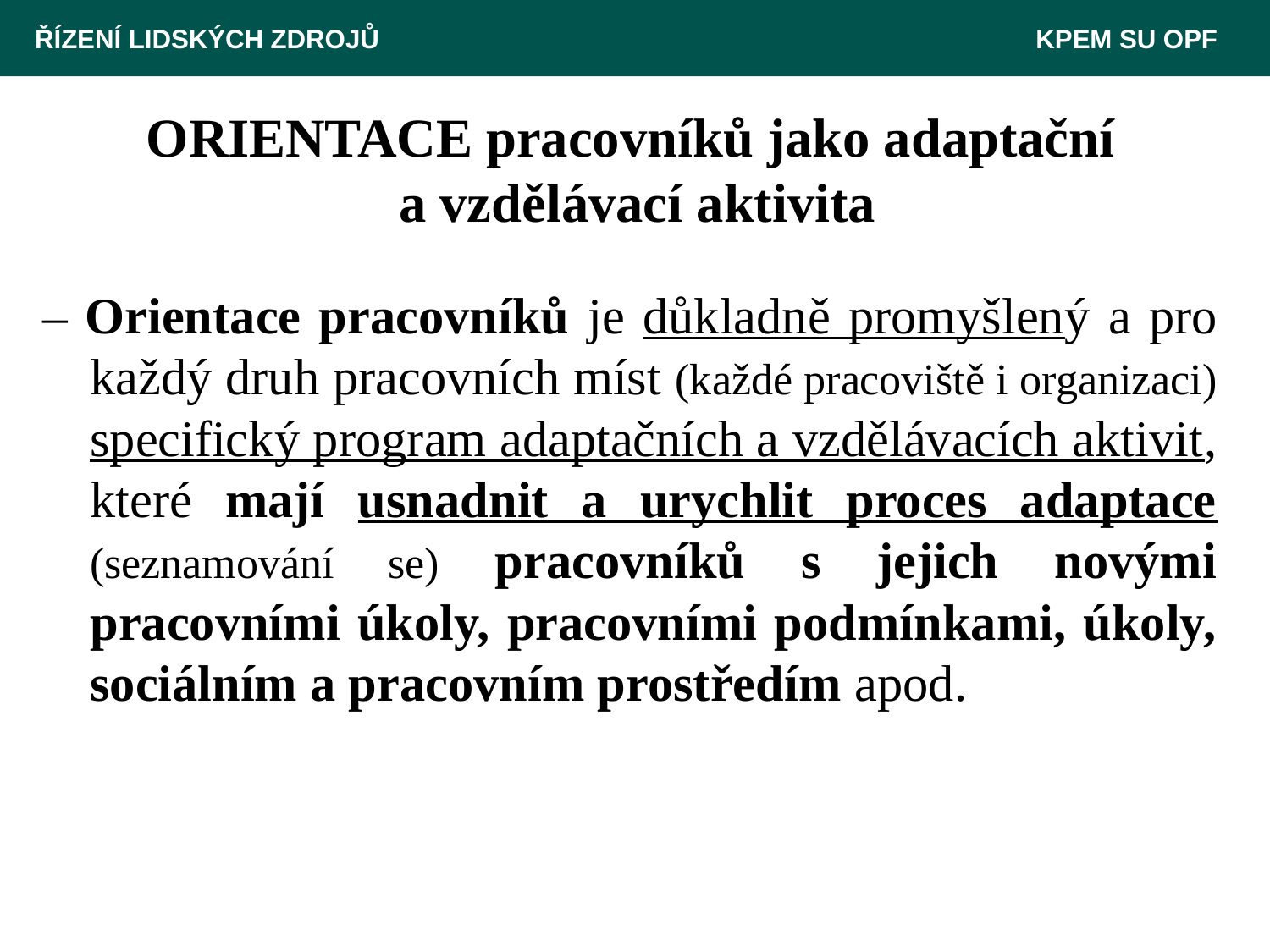

ŘÍZENÍ LIDSKÝCH ZDROJŮ 						 KPEM SU OPF
# ORIENTACE pracovníků jako adaptační a vzdělávací aktivita
– Orientace pracovníků je důkladně promyšlený a pro každý druh pracovních míst (každé pracoviště i organizaci) specifický program adaptačních a vzdělávacích aktivit, které mají usnadnit a urychlit proces adaptace (seznamování se) pracovníků s jejich novými pracovními úkoly, pracovními podmínkami, úkoly, sociálním a pracovním prostředím apod.